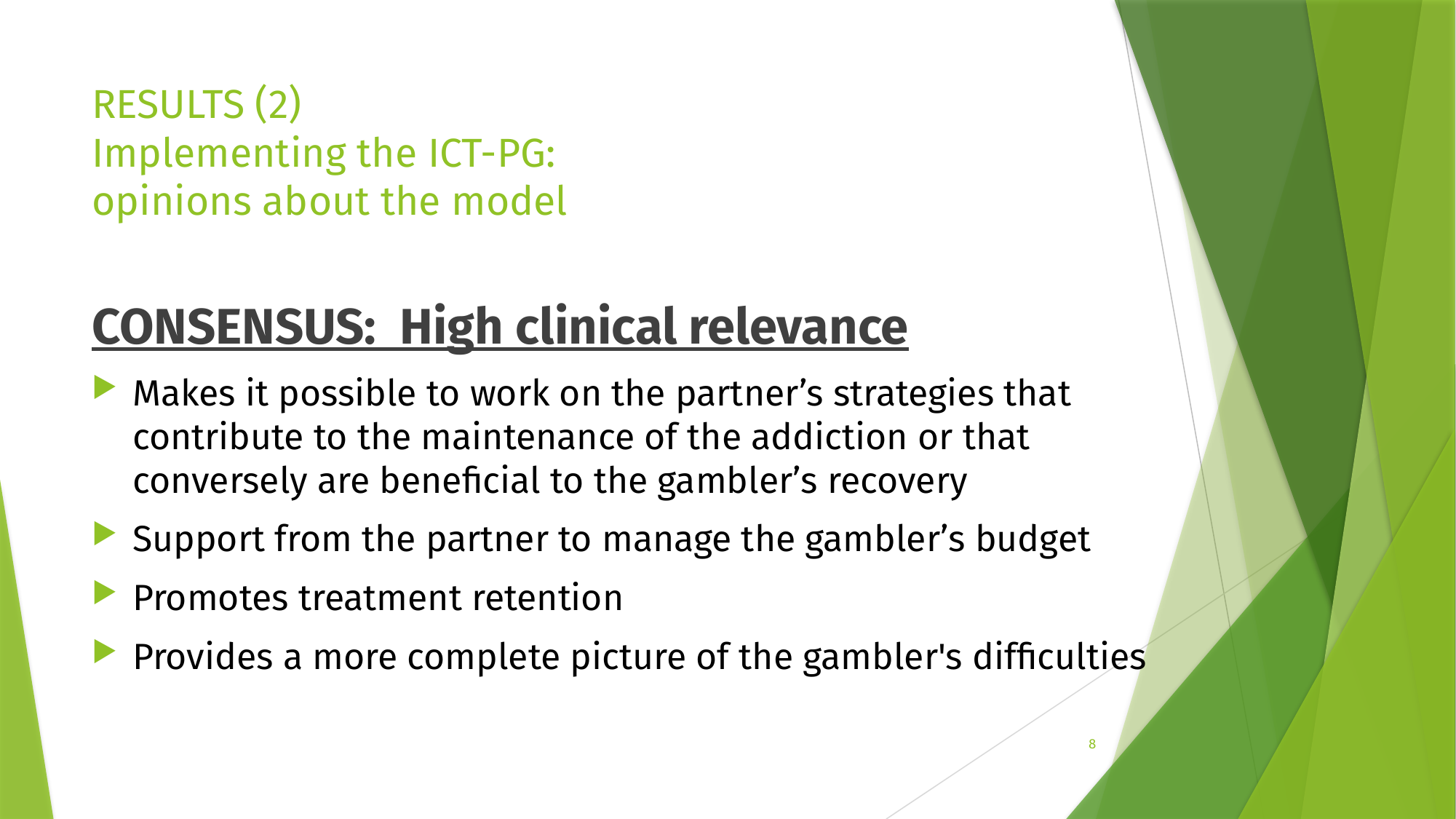

# RESULTS (2) Implementing the ICT-PG: opinions about the model
CONSENSUS:  High clinical relevance
Makes it possible to work on the partner’s strategies that contribute to the maintenance of the addiction or that conversely are beneficial to the gambler’s recovery
Support from the partner to manage the gambler’s budget
Promotes treatment retention
Provides a more complete picture of the gambler's difficulties

8